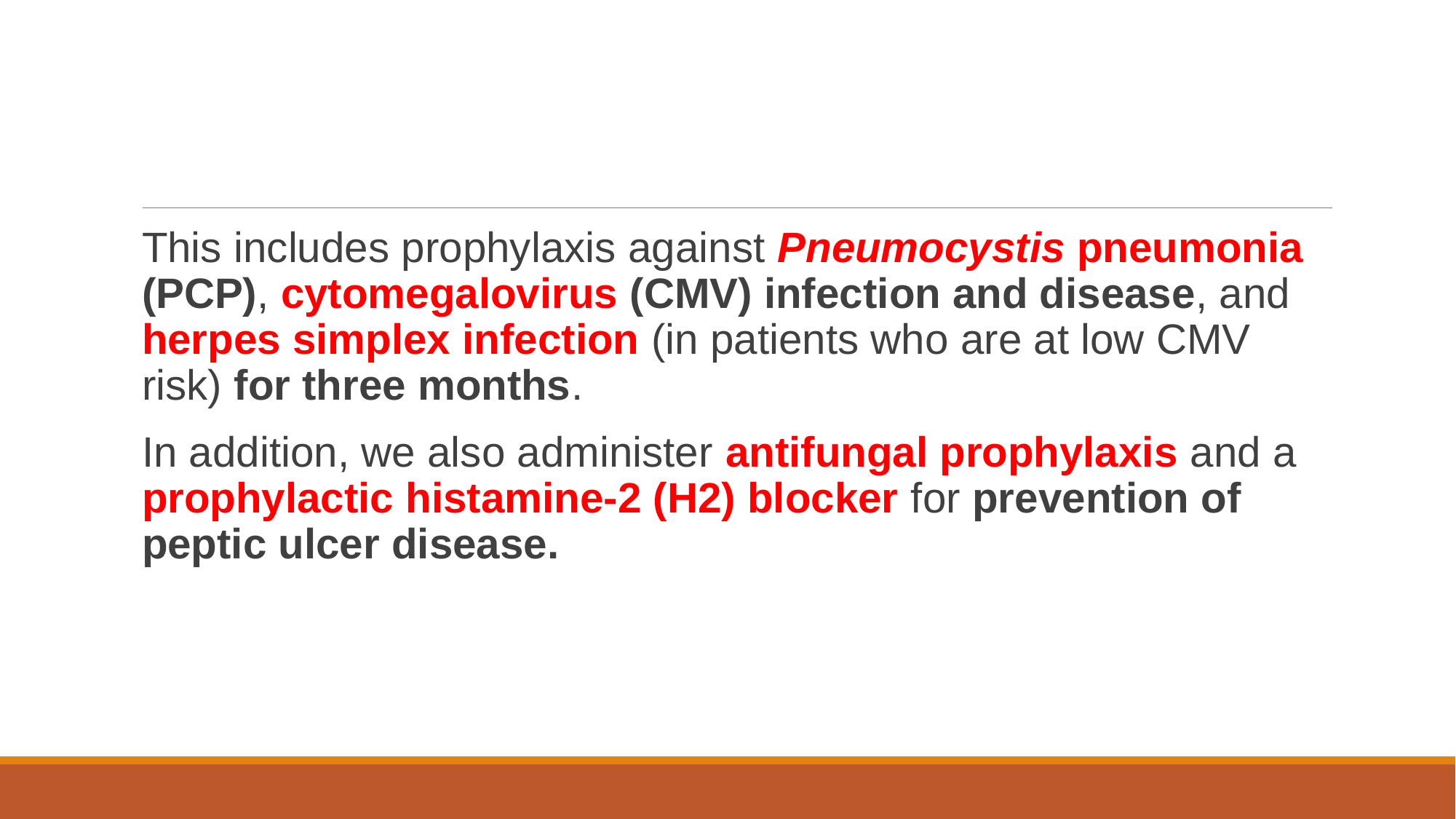

#
This includes prophylaxis against Pneumocystis pneumonia (PCP), cytomegalovirus (CMV) infection and disease, and herpes simplex infection (in patients who are at low CMV risk) for three months.
In addition, we also administer antifungal prophylaxis and a prophylactic histamine-2 (H2) blocker for prevention of peptic ulcer disease.